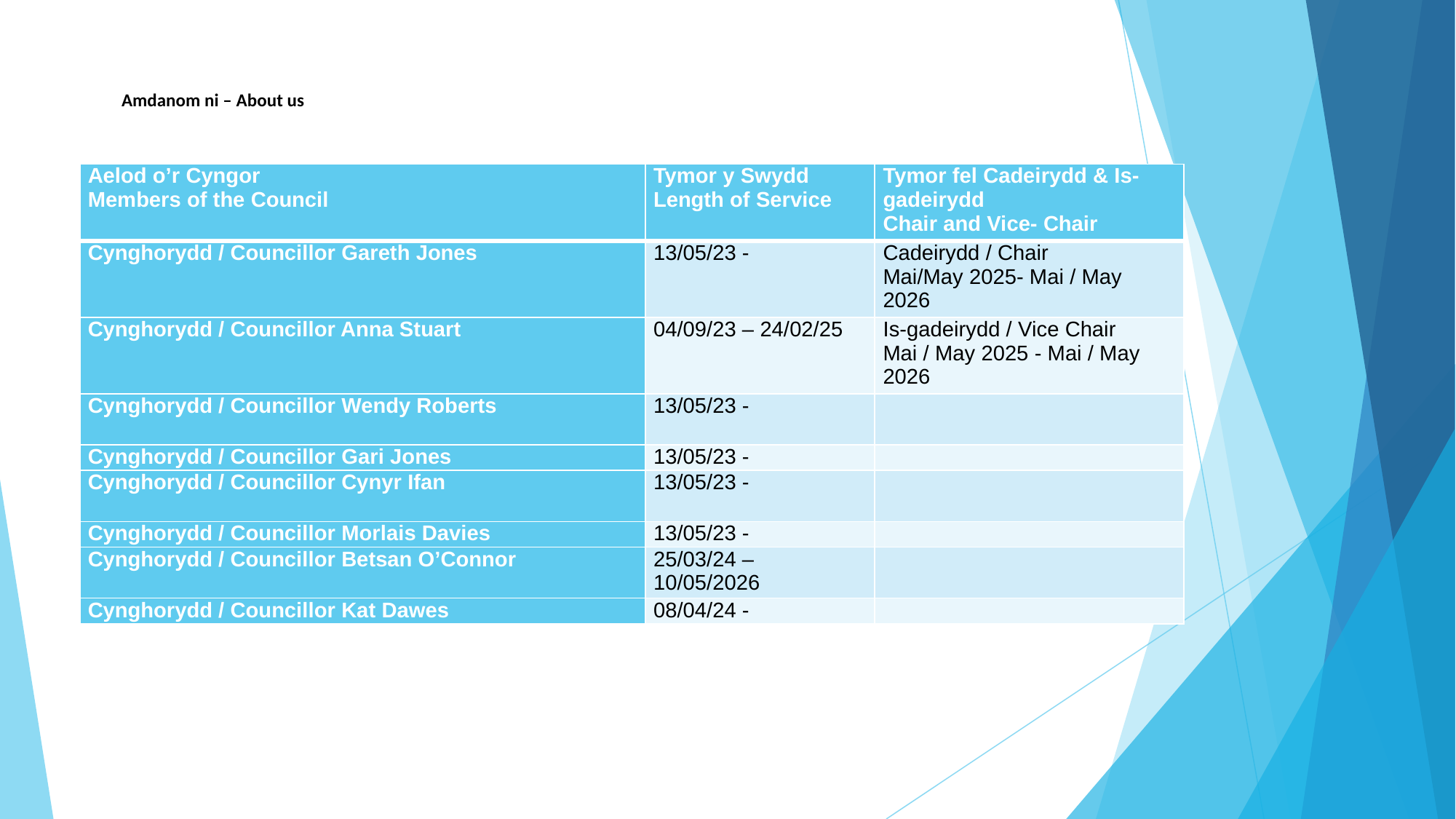

Amdanom ni – About us
| Aelod o’r Cyngor Members of the Council | Tymor y Swydd Length of Service | Tymor fel Cadeirydd & Is-gadeirydd Chair and Vice- Chair |
| --- | --- | --- |
| Cynghorydd / Councillor Gareth Jones | 13/05/23 - | Cadeirydd / Chair Mai/May 2025- Mai / May 2026 |
| Cynghorydd / Councillor Anna Stuart | 04/09/23 – 24/02/25 | Is-gadeirydd / Vice Chair Mai / May 2025 - Mai / May 2026 |
| Cynghorydd / Councillor Wendy Roberts | 13/05/23 - |  |
| Cynghorydd / Councillor Gari Jones | 13/05/23 - |  |
| Cynghorydd / Councillor Cynyr Ifan | 13/05/23 - |  |
| Cynghorydd / Councillor Morlais Davies | 13/05/23 - |  |
| Cynghorydd / Councillor Betsan O’Connor | 25/03/24 – 10/05/2026 |  |
| Cynghorydd / Councillor Kat Dawes | 08/04/24 - |  |